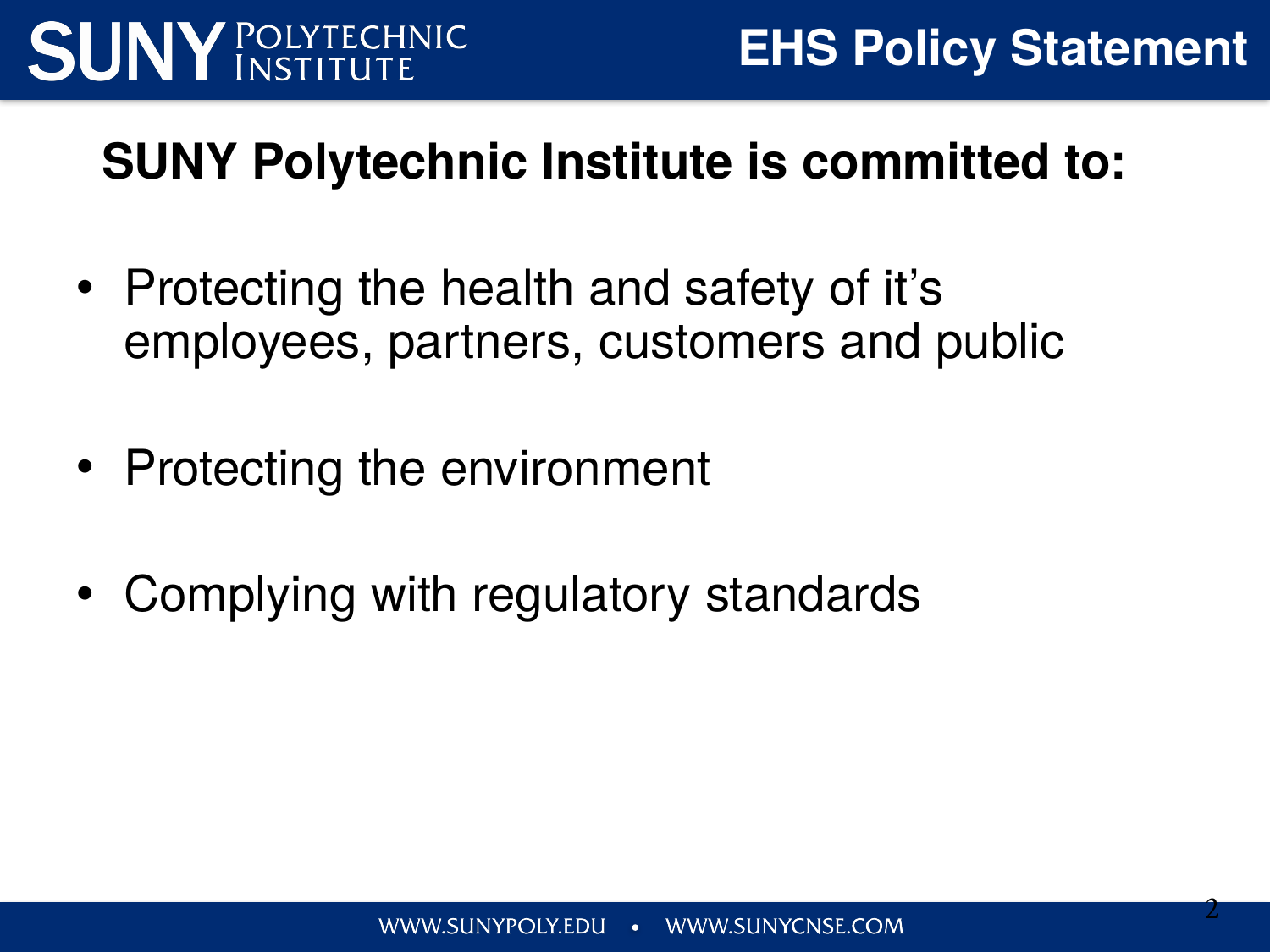

# EHS Policy Statement
  SUNY Polytechnic Institute is committed to:

Protecting the health and safety of it’s employees, partners, customers and public

Protecting the environment

Complying with regulatory standards
2